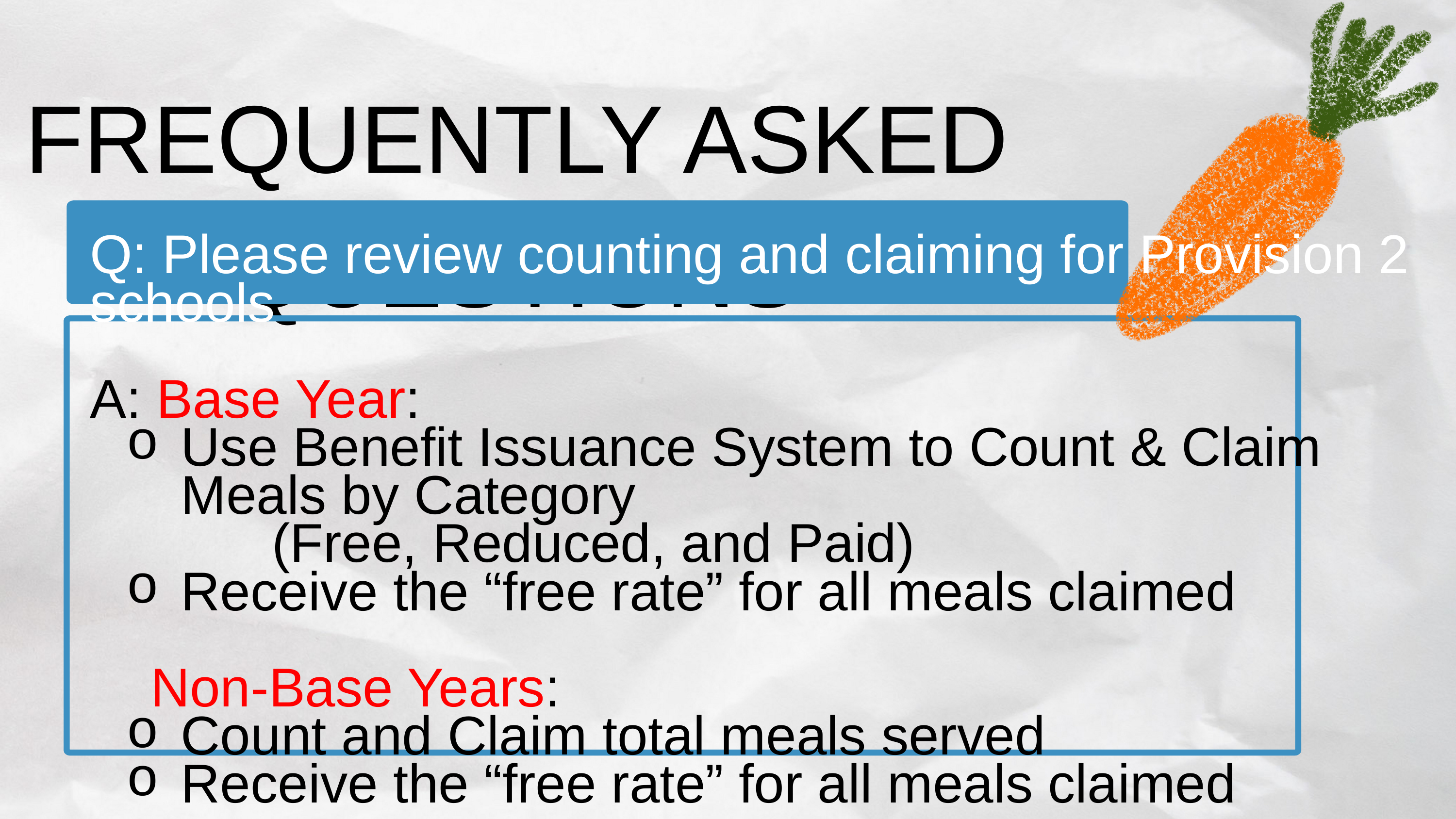

FREQUENTLY ASKED QUESTIONS

Q: Please review counting and claiming for Provision 2 schools

A: Base Year:
Use Benefit Issuance System to Count & Claim Meals by Category
		(Free, Reduced, and Paid)
Receive the “free rate” for all meals claimed

    Non-Base Years:
Count and Claim total meals served
Receive the “free rate” for all meals claimed